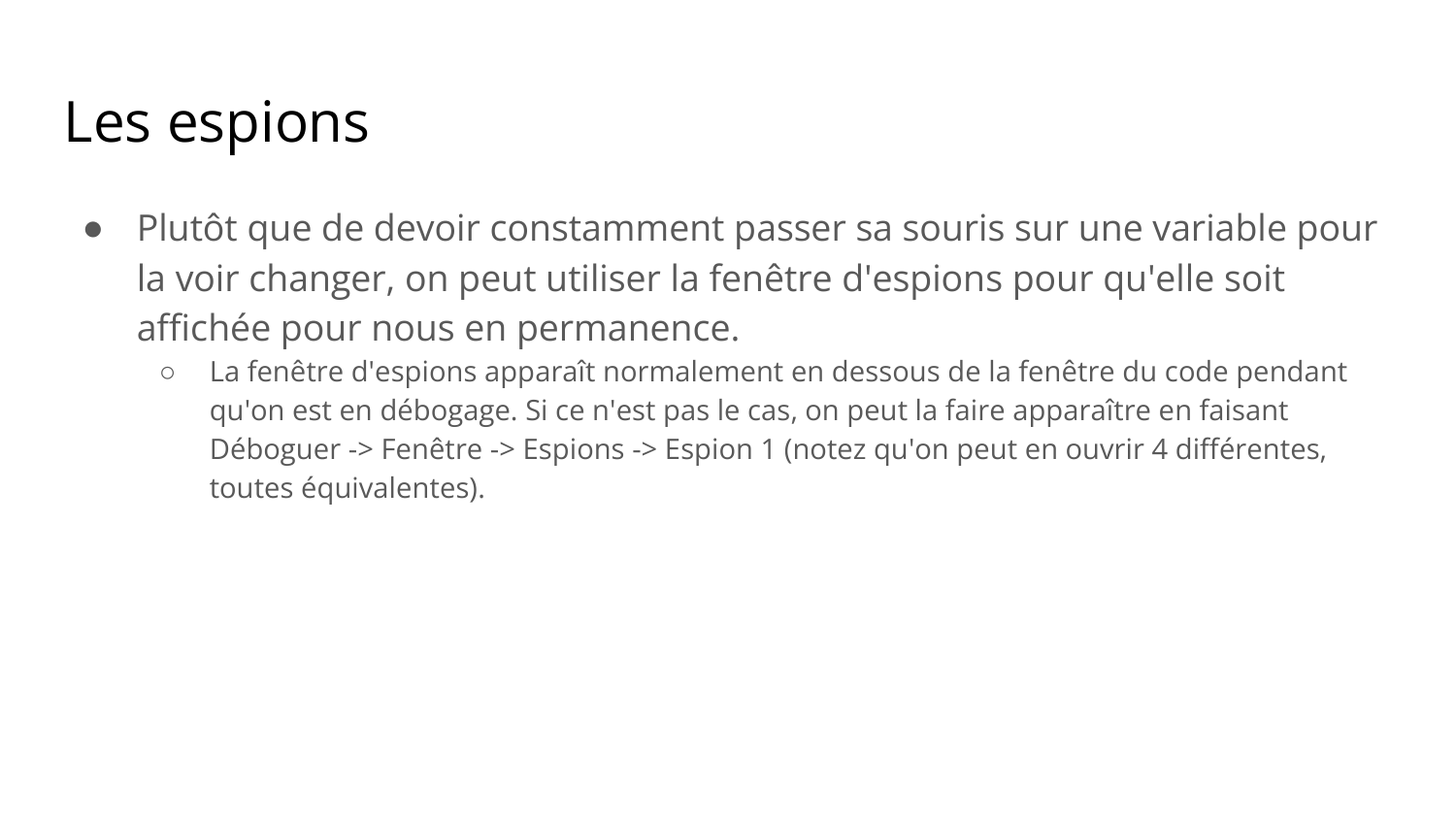

Les espions
Plutôt que de devoir constamment passer sa souris sur une variable pour la voir changer, on peut utiliser la fenêtre d'espions pour qu'elle soit affichée pour nous en permanence.
La fenêtre d'espions apparaît normalement en dessous de la fenêtre du code pendant qu'on est en débogage. Si ce n'est pas le cas, on peut la faire apparaître en faisant Déboguer -> Fenêtre -> Espions -> Espion 1 (notez qu'on peut en ouvrir 4 différentes, toutes équivalentes).